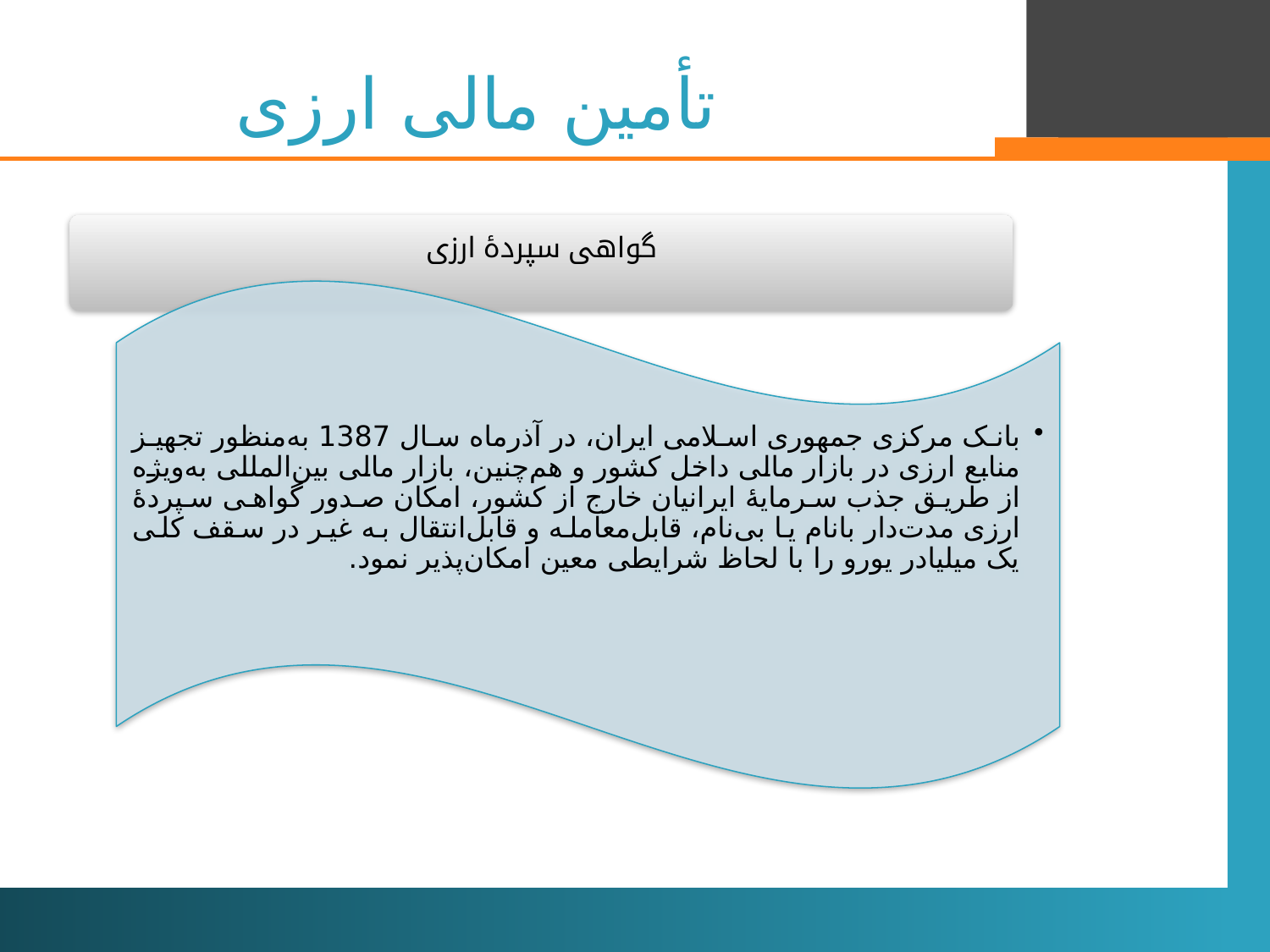

# تأمین مالی ارزی
گواهی سپردۀ ارزی
بانک مرکزی جمهوری اسلامی ایران، در آذر‌ماه سال 1387 به‌منظور تجهیز منابع ارزی در بازار مالی داخل کشور و هم‌چنین، بازار مالی بین‌المللی به‌ویژه از طریق جذب سرمایۀ ایرانیان خارج از کشور، امکان صدور گواهی سپردۀ ارزی مدت‌دار بانام یا بی‌نام، قابل‌معامله و قابل‌انتقال به غیر در سقف کلی یک میلیادر یورو را با لحاظ شرایطی معین امکان‌پذیر نمود.